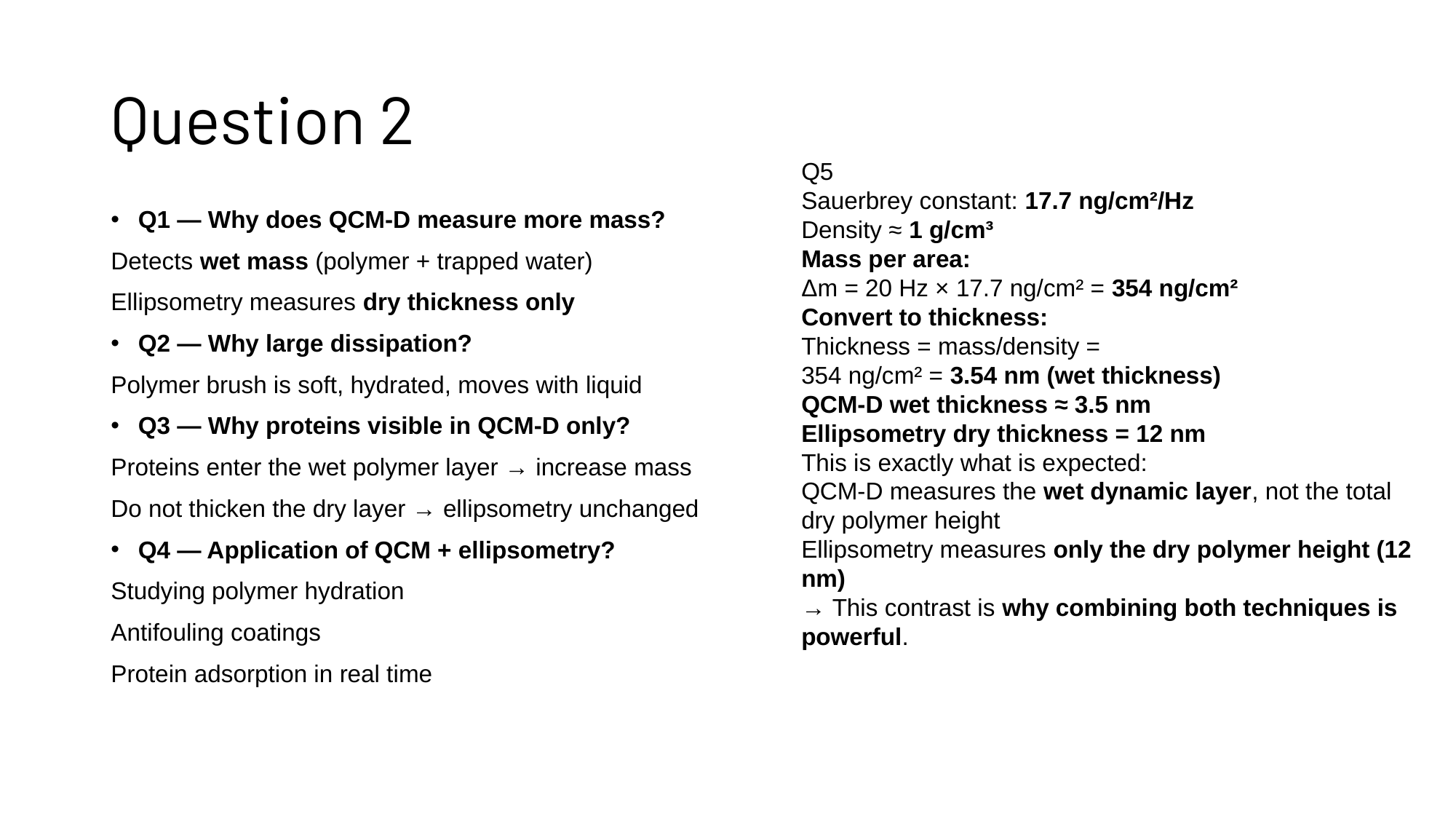

# Question 2
Q5
Sauerbrey constant: 17.7 ng/cm²/Hz
Density ≈ 1 g/cm³
Mass per area:
Δm = 20 Hz × 17.7 ng/cm² = 354 ng/cm²
Convert to thickness:
Thickness = mass/density =
354 ng/cm² = 3.54 nm (wet thickness)
QCM-D wet thickness ≈ 3.5 nm
Ellipsometry dry thickness = 12 nm
This is exactly what is expected:
QCM-D measures the wet dynamic layer, not the total dry polymer height
Ellipsometry measures only the dry polymer height (12 nm)
→ This contrast is why combining both techniques is powerful.

Q1 — Why does QCM-D measure more mass?
Detects wet mass (polymer + trapped water)
Ellipsometry measures dry thickness only
Q2 — Why large dissipation?
Polymer brush is soft, hydrated, moves with liquid
Q3 — Why proteins visible in QCM-D only?
Proteins enter the wet polymer layer → increase mass
Do not thicken the dry layer → ellipsometry unchanged
Q4 — Application of QCM + ellipsometry?
Studying polymer hydration
Antifouling coatings
Protein adsorption in real time